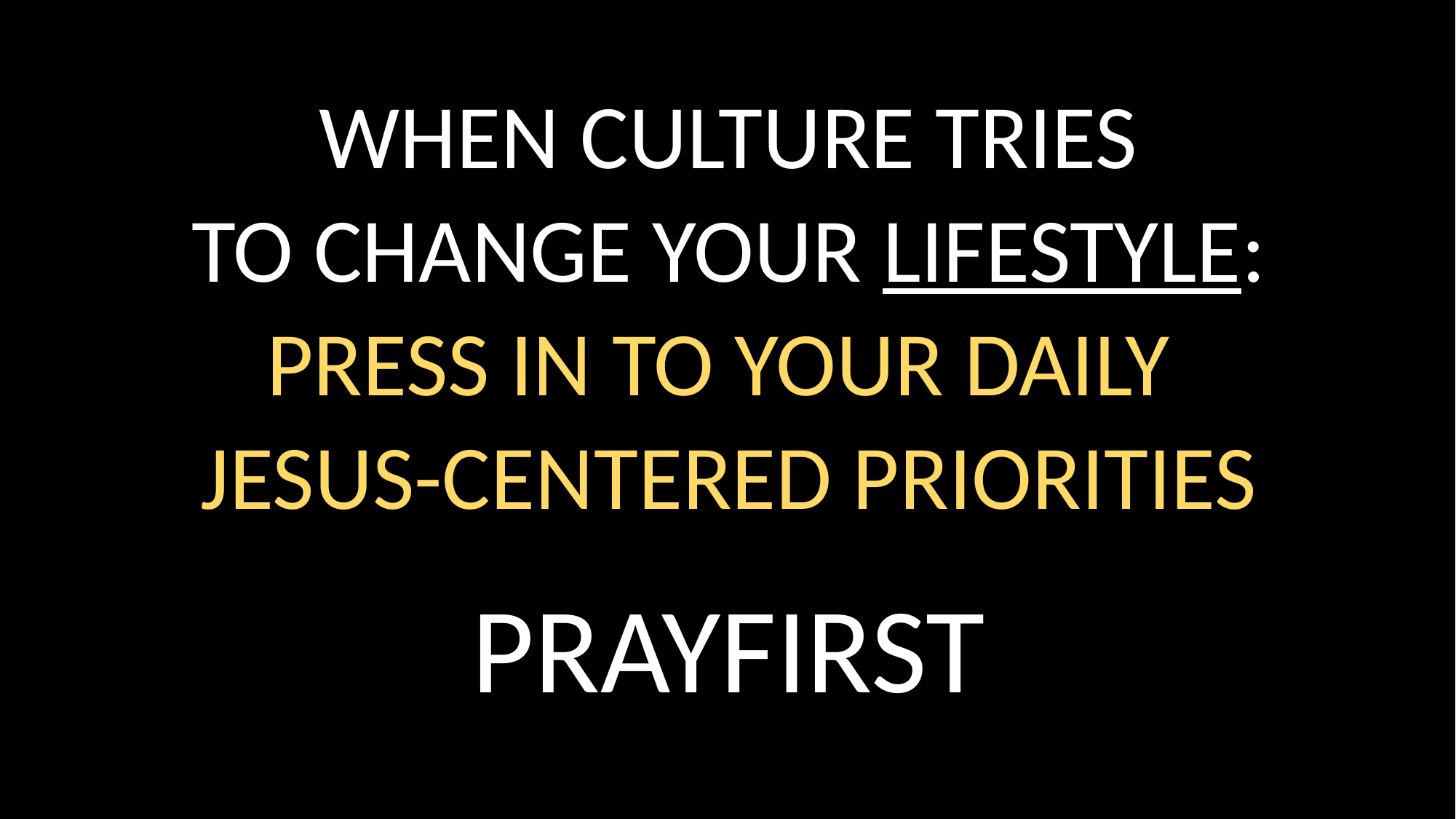

WHEN CULTURE TRIES
TO CHANGE YOUR LIFESTYLE:
PRESS IN TO YOUR DAILY
JESUS-CENTERED PRIORITIES
﻿
﻿PRAYFIRST